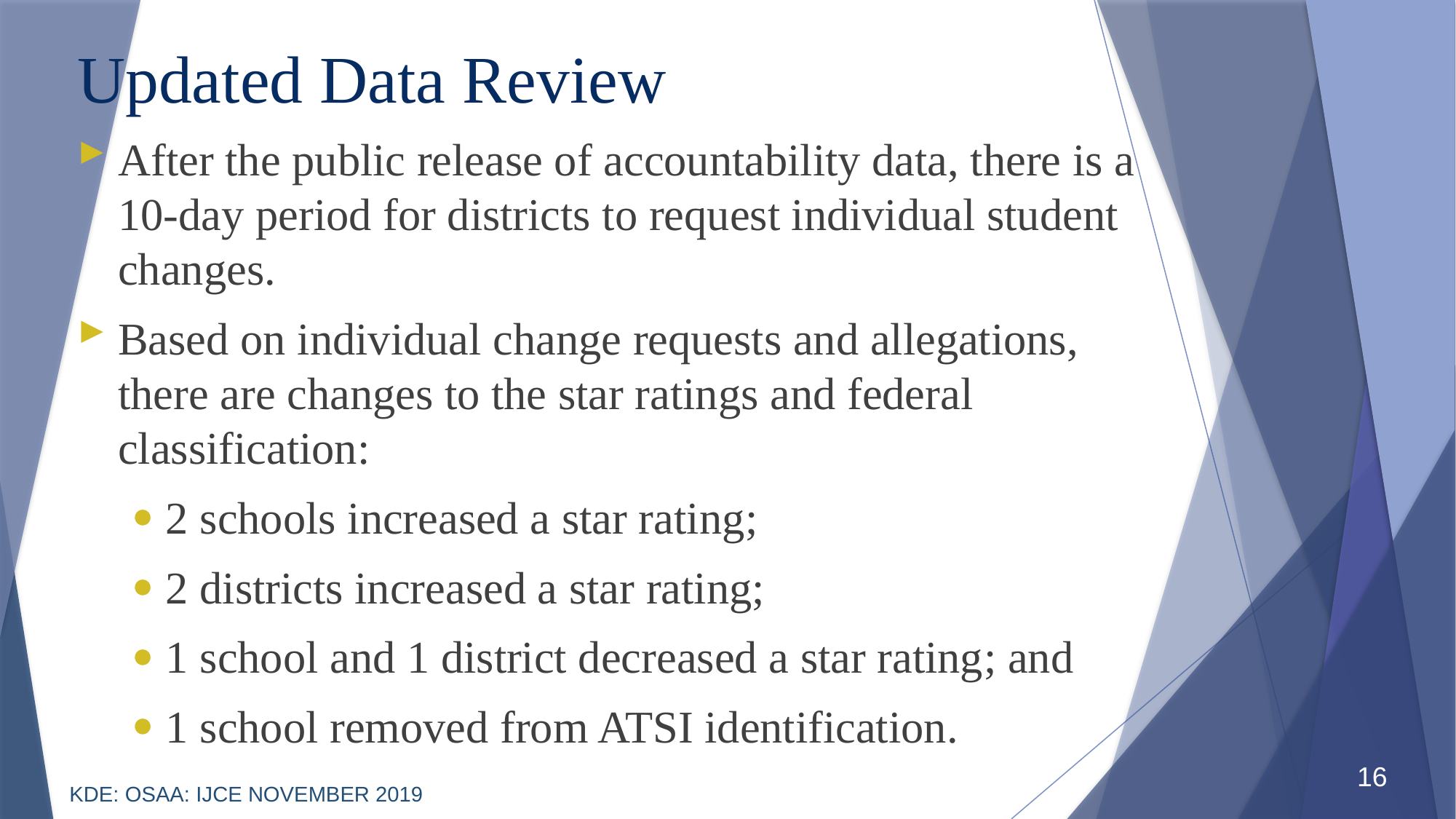

# Updated Data Review
After the public release of accountability data, there is a 10-day period for districts to request individual student changes.
Based on individual change requests and allegations, there are changes to the star ratings and federal classification:​
2 schools increased a star rating​;
2 districts increased a star rating;​
1 school and 1 district decreased a star rating​; and
1 school removed from ATSI identification​.

16
KDE: OSAA: IJCE NOVEMBER 2019